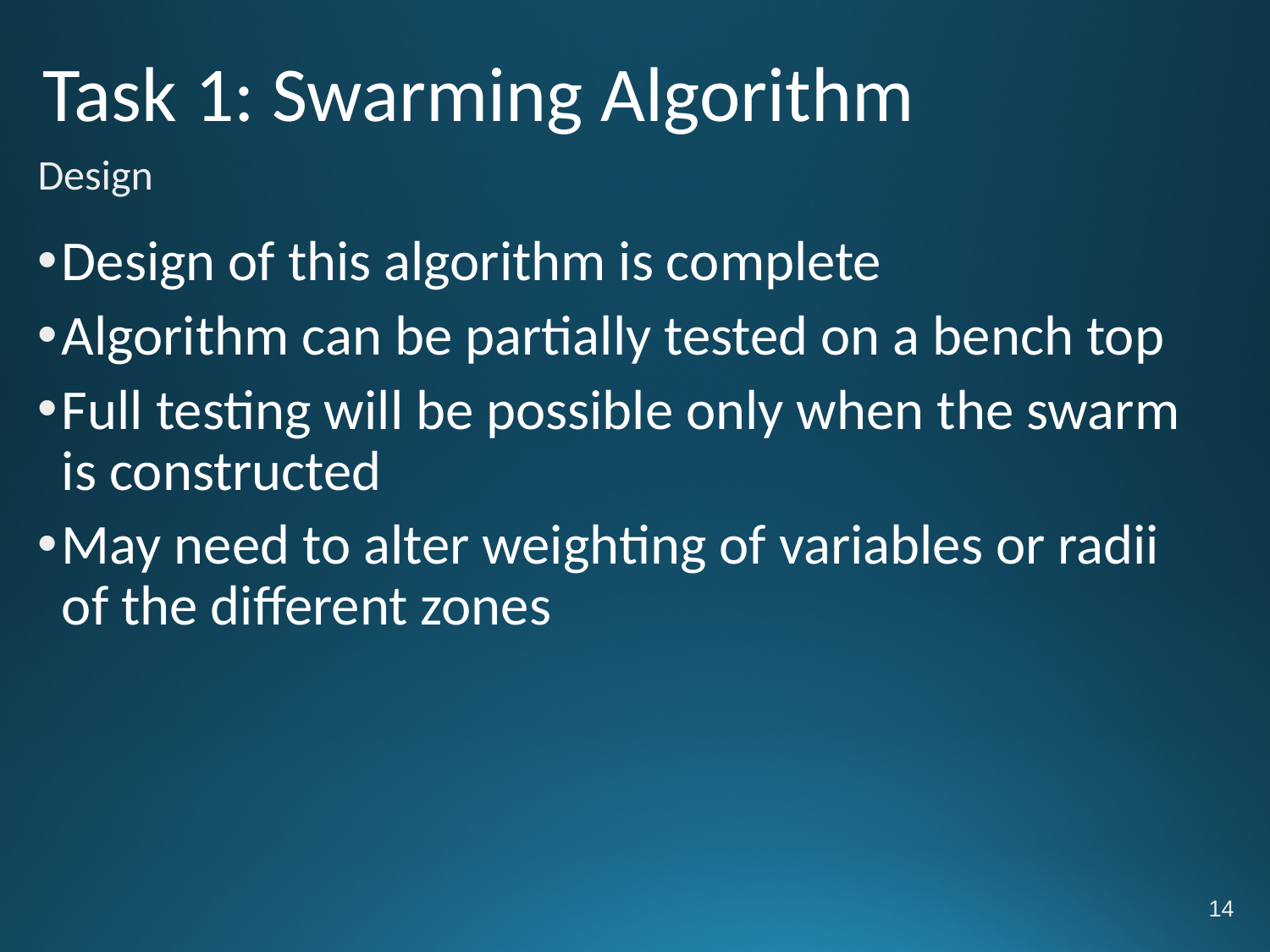

# Task 1: Swarming Algorithm
Design
Design of this algorithm is complete
Algorithm can be partially tested on a bench top
Full testing will be possible only when the swarm is constructed
May need to alter weighting of variables or radii of the different zones

14